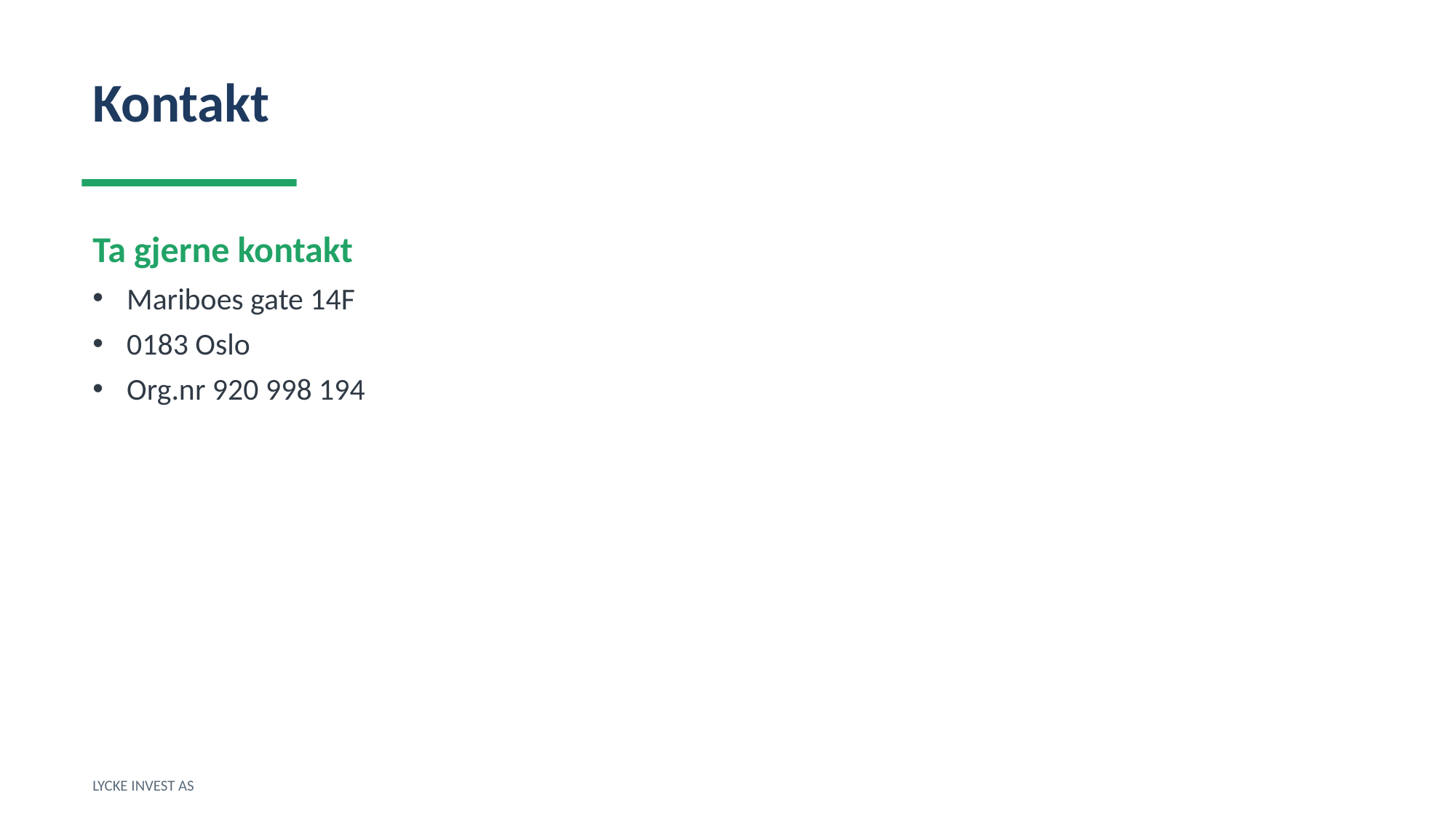

Kontakt

Ta gjerne kontakt
Mariboes gate 14F
0183 Oslo
Org.nr 920 998 194
LYCKE INVEST AS